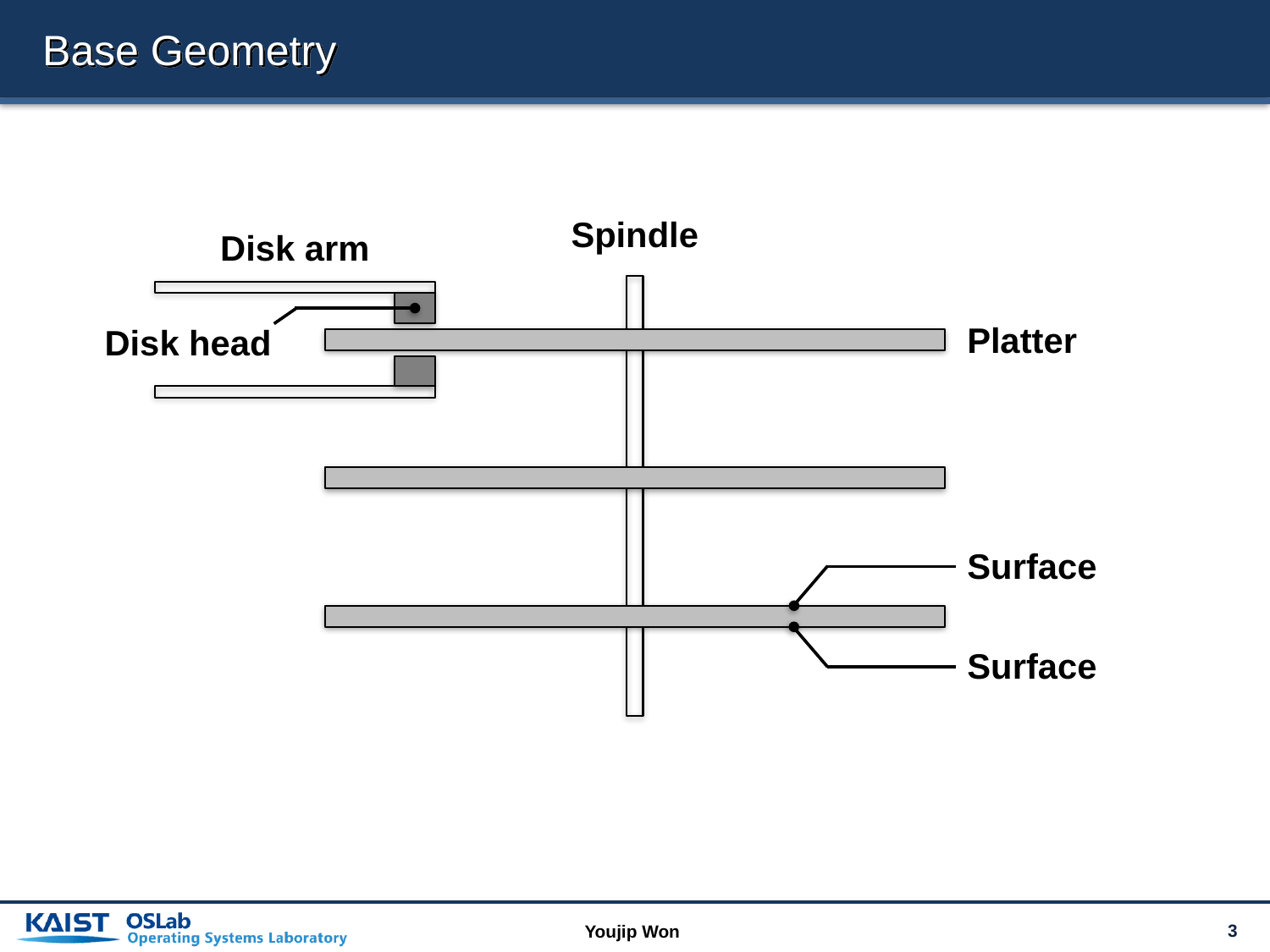

# Base Geometry
Spindle
Disk arm

Platter
Disk head

Surface

Surface
Youjip Won
3